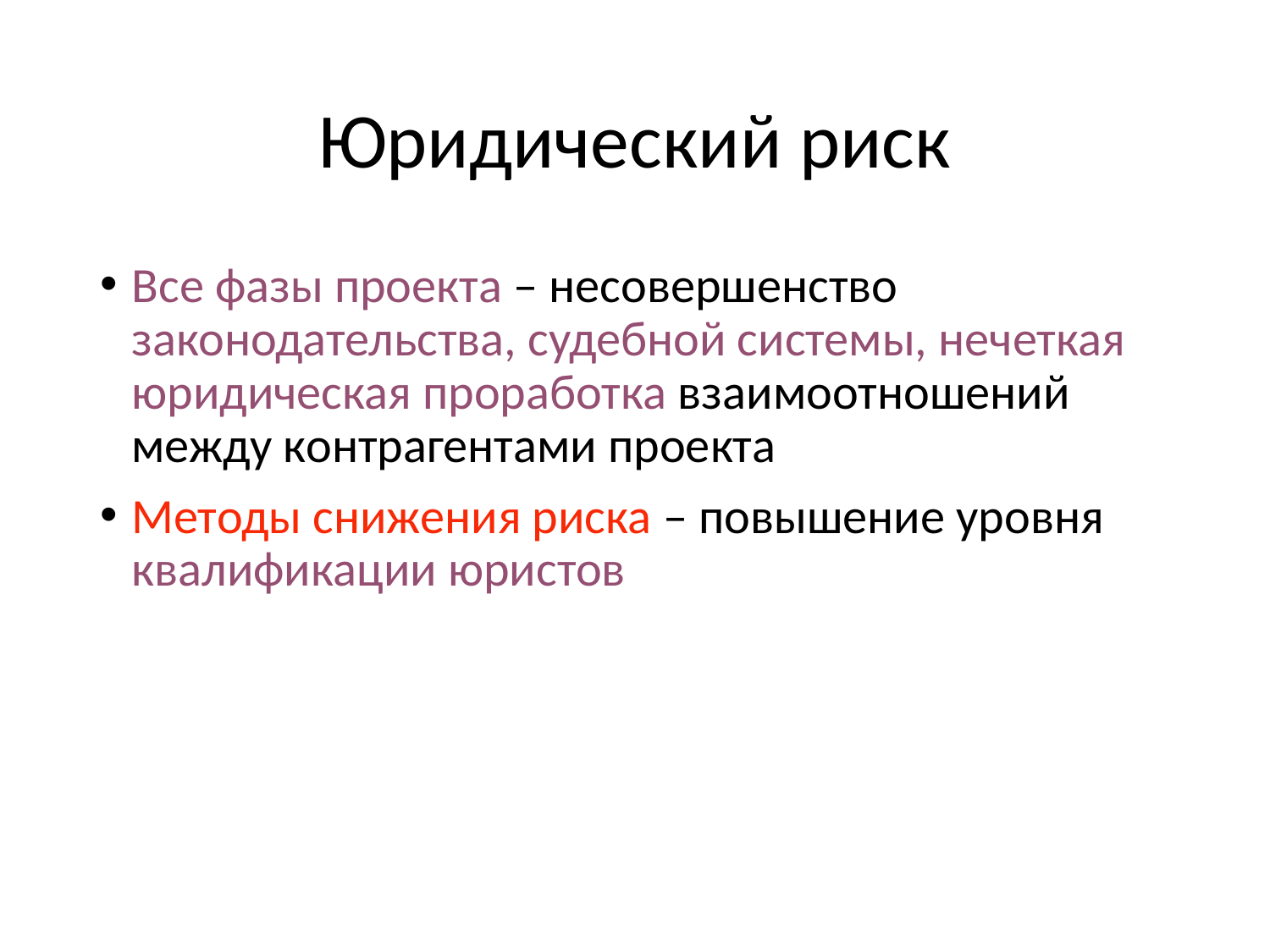

Юридический риск
Все фазы проекта – несовершенство законодательства, судебной системы, нечеткая юридическая проработка взаимоотношений между контрагентами проекта
Методы снижения риска – повышение уровня квалификации юристов